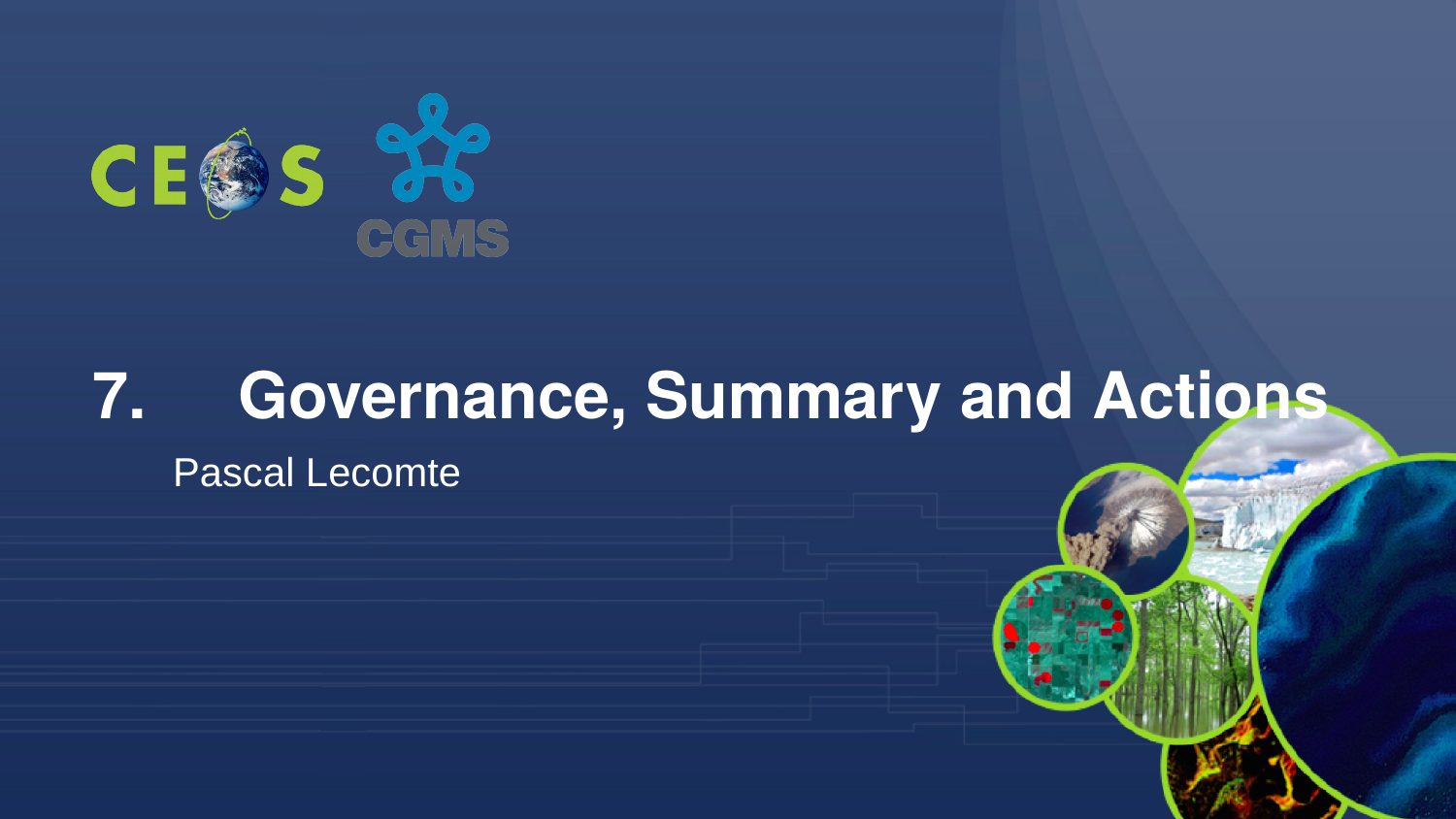

# 7.	Governance, Summary and Actions

Pascal Lecomte